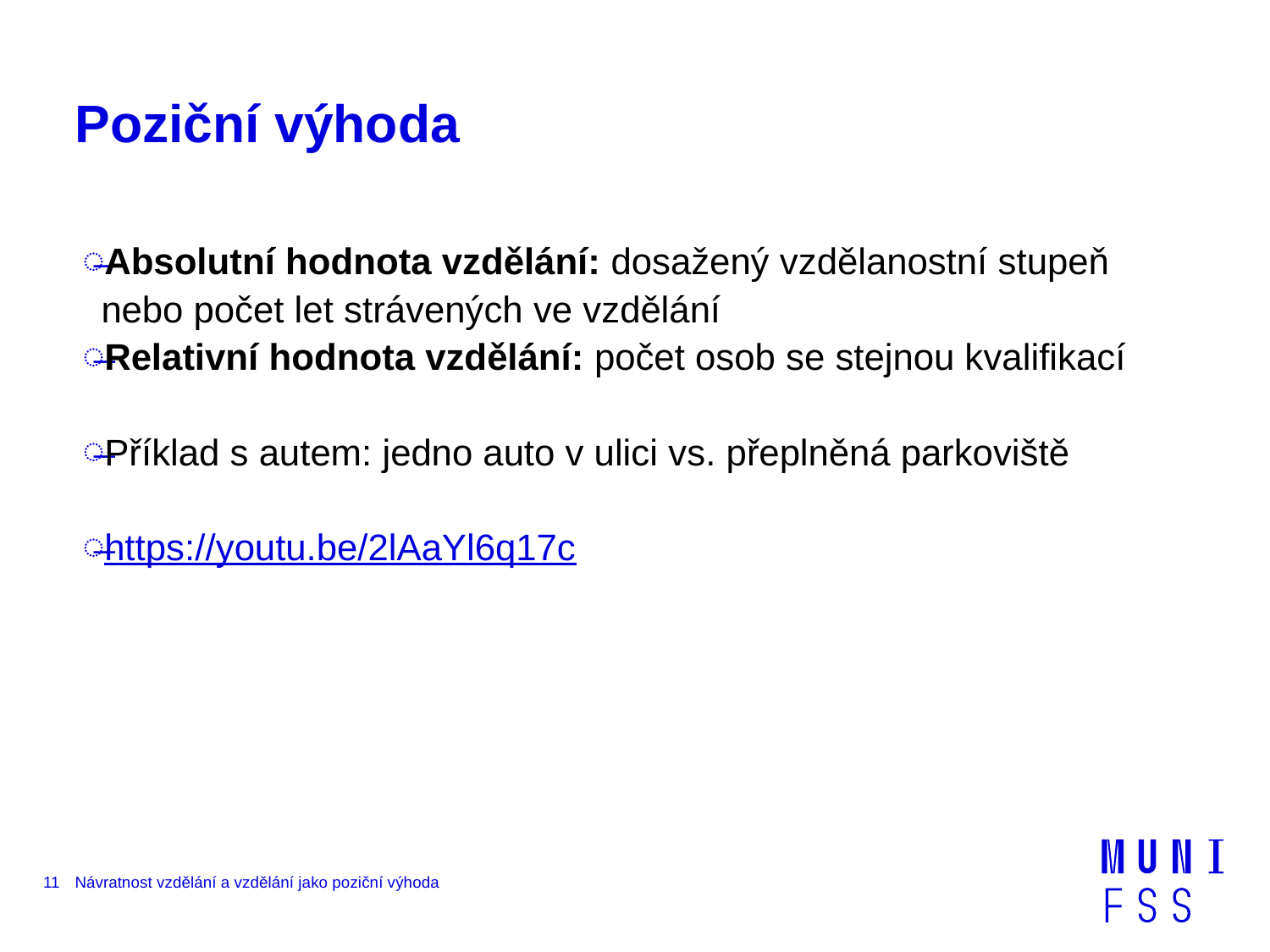

# Poziční výhoda
Absolutní hodnota vzdělání: dosažený vzdělanostní stupeň nebo počet let strávených ve vzdělání
Relativní hodnota vzdělání: počet osob se stejnou kvalifikací

Příklad s autem: jedno auto v ulici vs. přeplněná parkoviště

https://youtu.be/2lAaYl6q17c

11
Návratnost vzdělání a vzdělání jako poziční výhoda